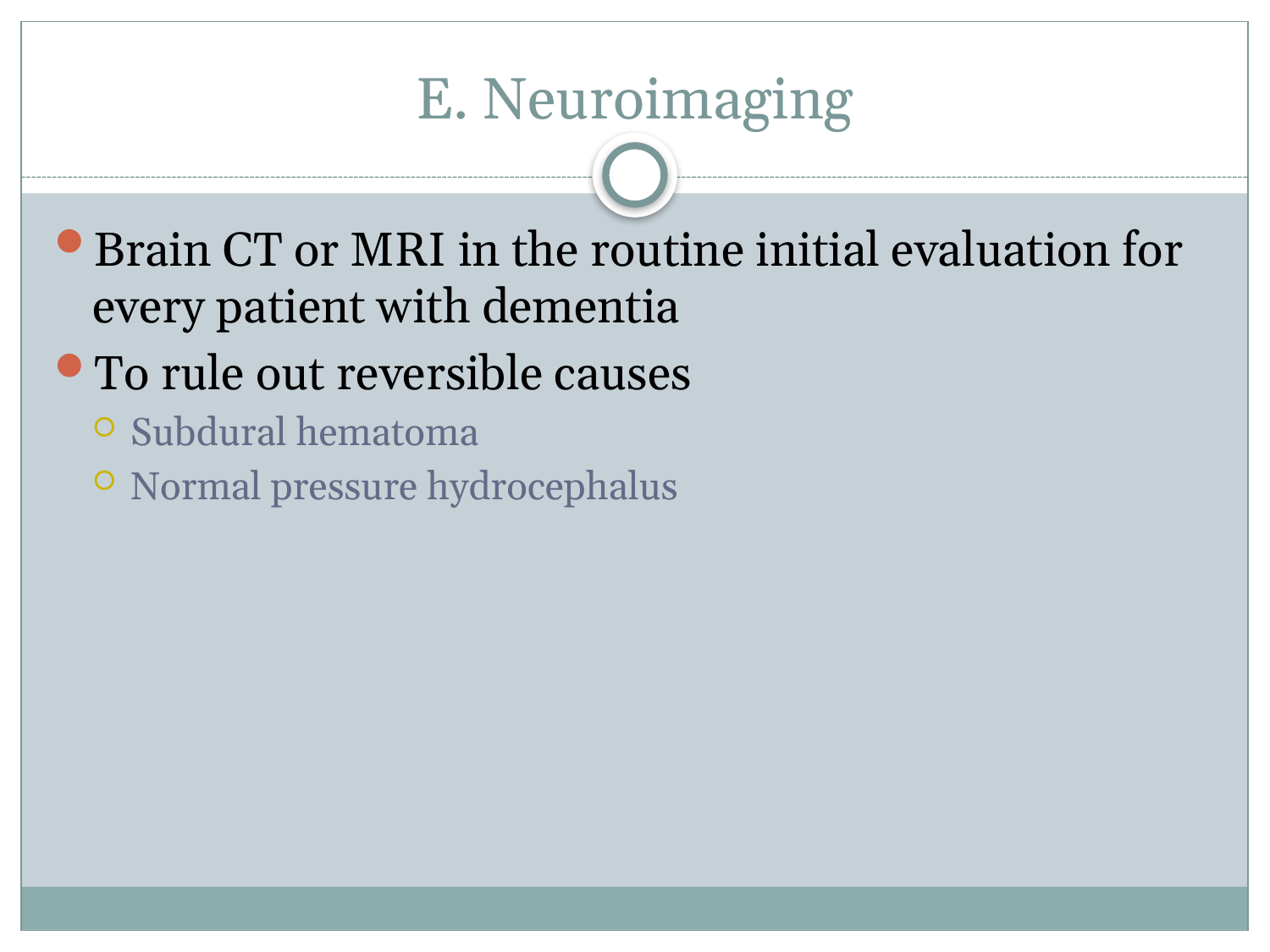

# E. Neuroimaging
Brain CT or MRI in the routine initial evaluation for every patient with dementia
To rule out reversible causes
Subdural hematoma
Normal pressure hydrocephalus